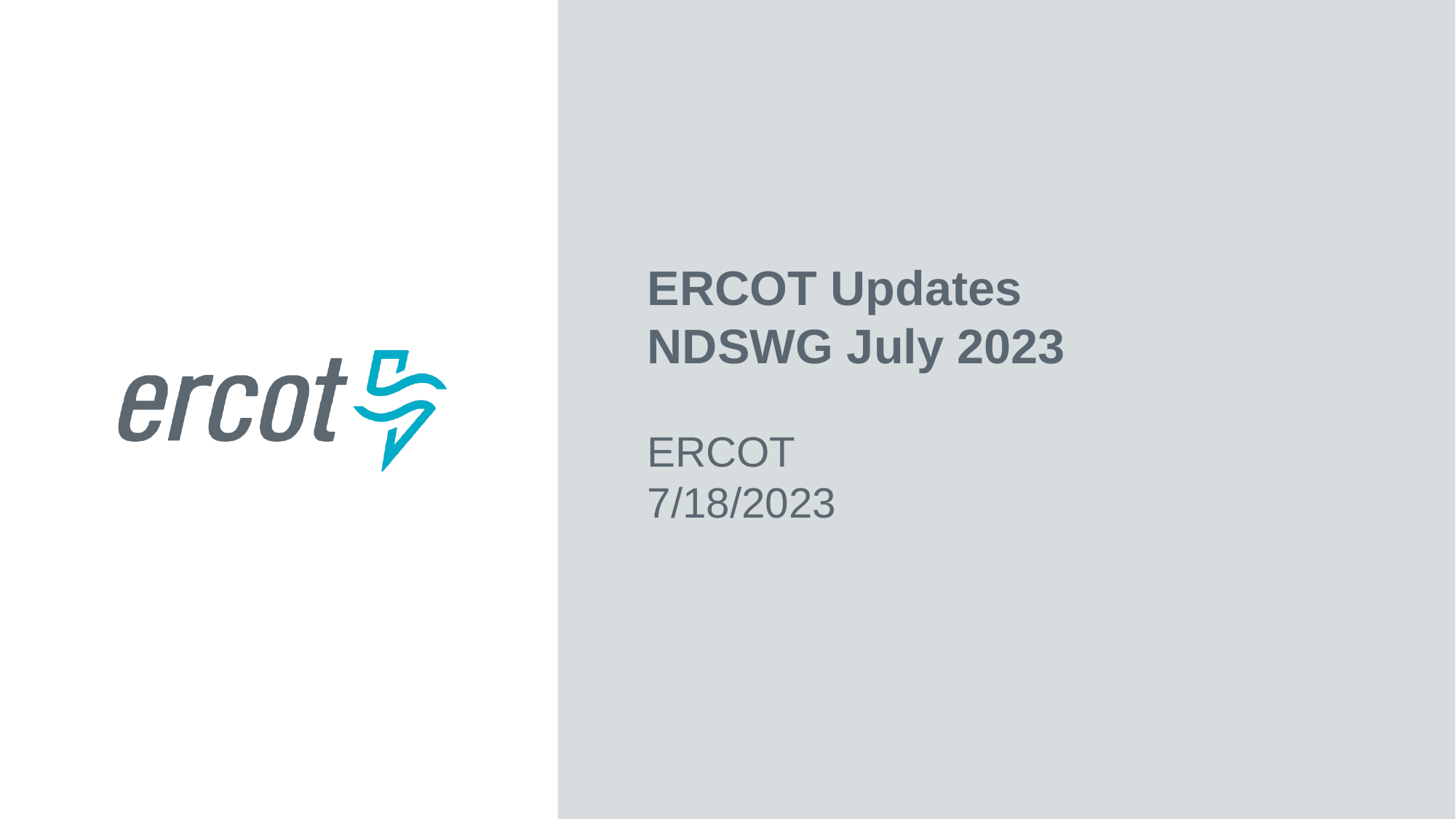

ERCOT Updates
NDSWG July 2023

ERCOT
7/18/2023